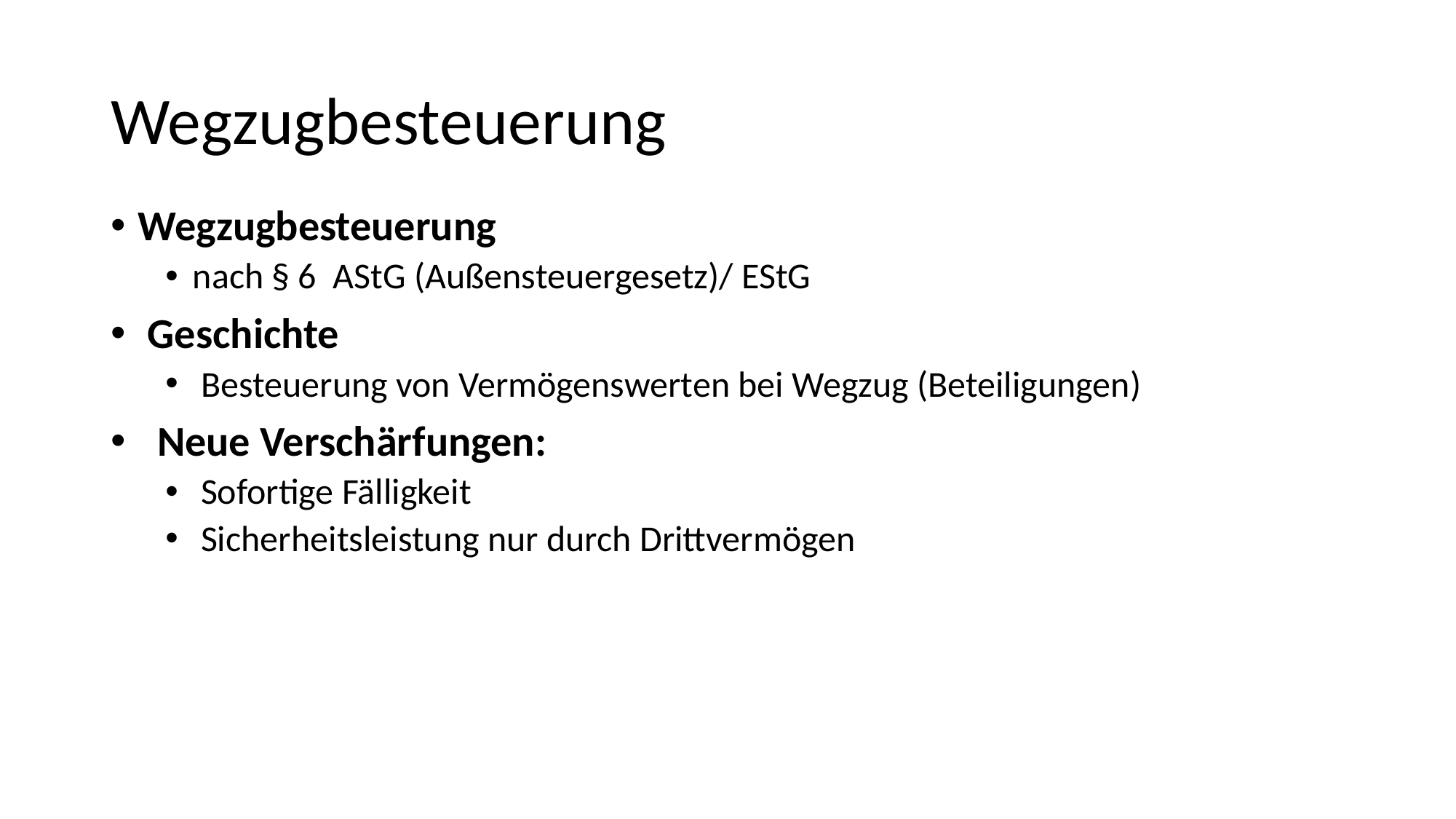

# Wegzugbesteuerung
Wegzugbesteuerung
nach § 6  AStG (Außensteuergesetz)/ EStG
 Geschichte
 Besteuerung von Vermögenswerten bei Wegzug (Beteiligungen)
  Neue Verschärfungen:
 Sofortige Fälligkeit
 Sicherheitsleistung nur durch Drittvermögen